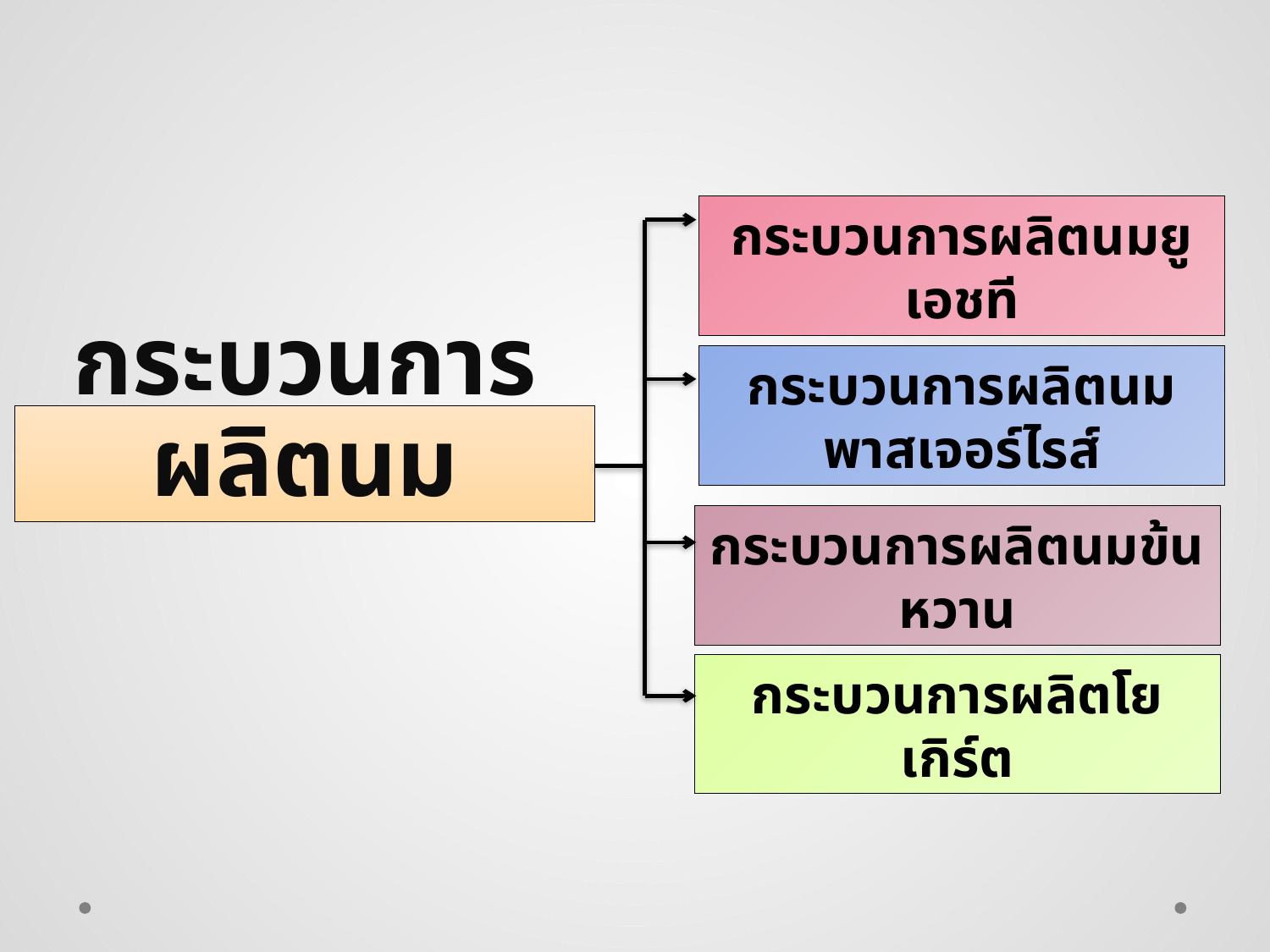

กระบวนการผลิตนมยูเอชที
กระบวนการผลิตนมพาสเจอร์ไรส์
# กระบวนการผลิตนม
กระบวนการผลิตนมข้นหวาน
กระบวนการผลิตโยเกิร์ต